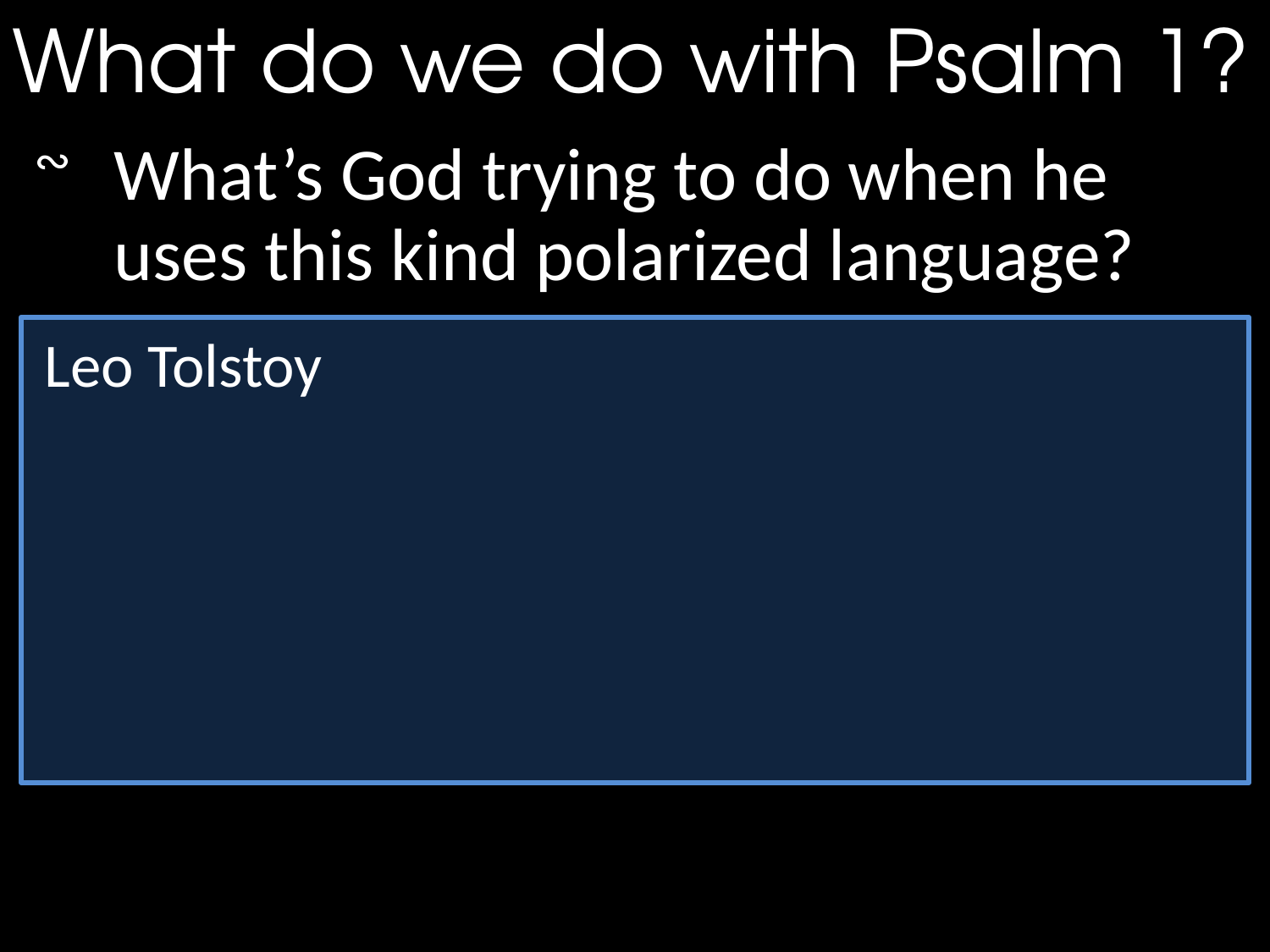

What do we do with Psalm 1?
∾ 	What’s God trying to do when he uses this kind polarized language?

Leo Tolstoy